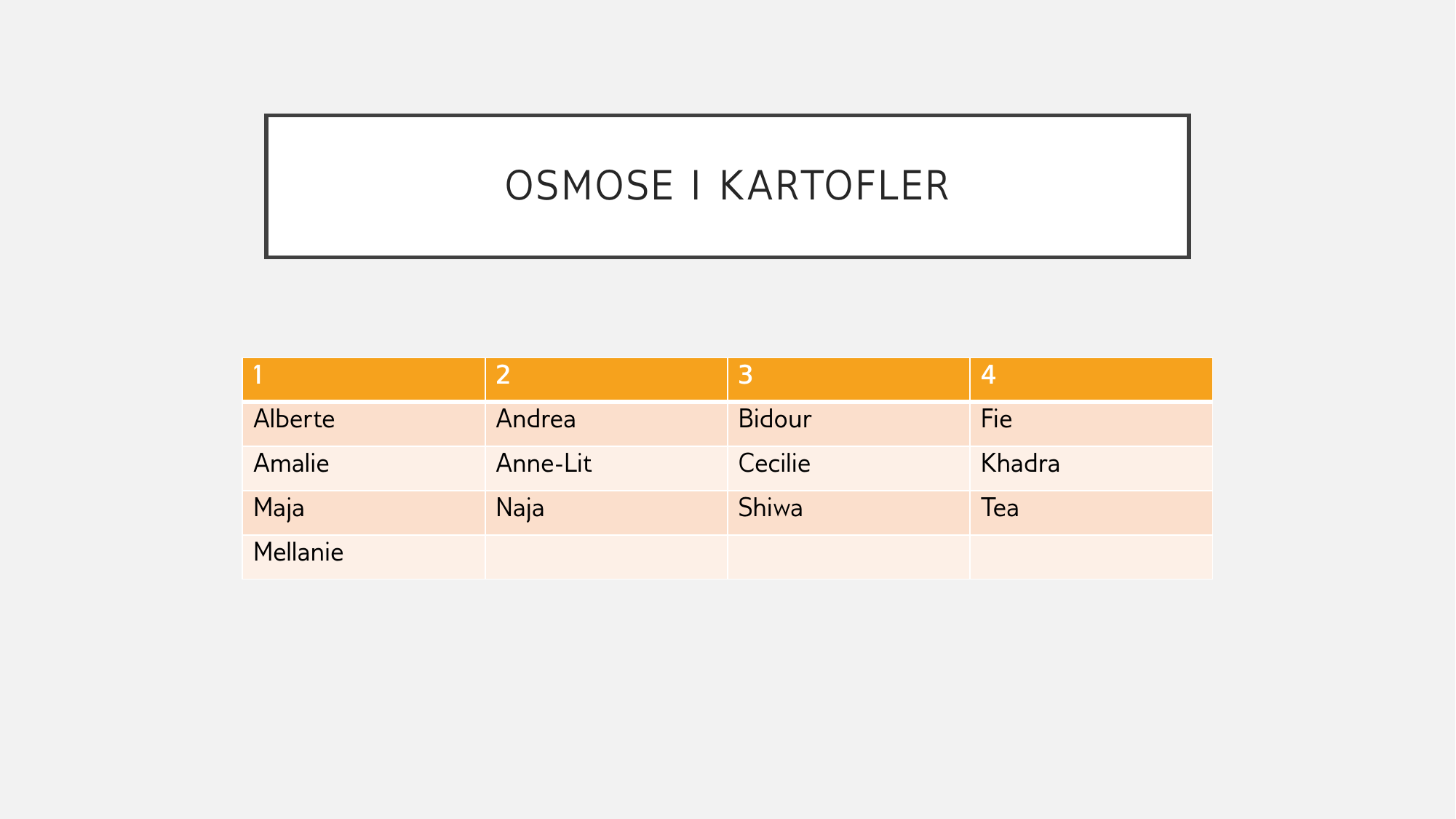

# Osmose i kartofler
| 1 | 2 | 3 | 4 |
| --- | --- | --- | --- |
| Alberte | Andrea | Bidour | Fie |
| Amalie | Anne-Lit | Cecilie | Khadra |
| Maja | Naja | Shiwa | Tea |
| Mellanie |  |  |  |